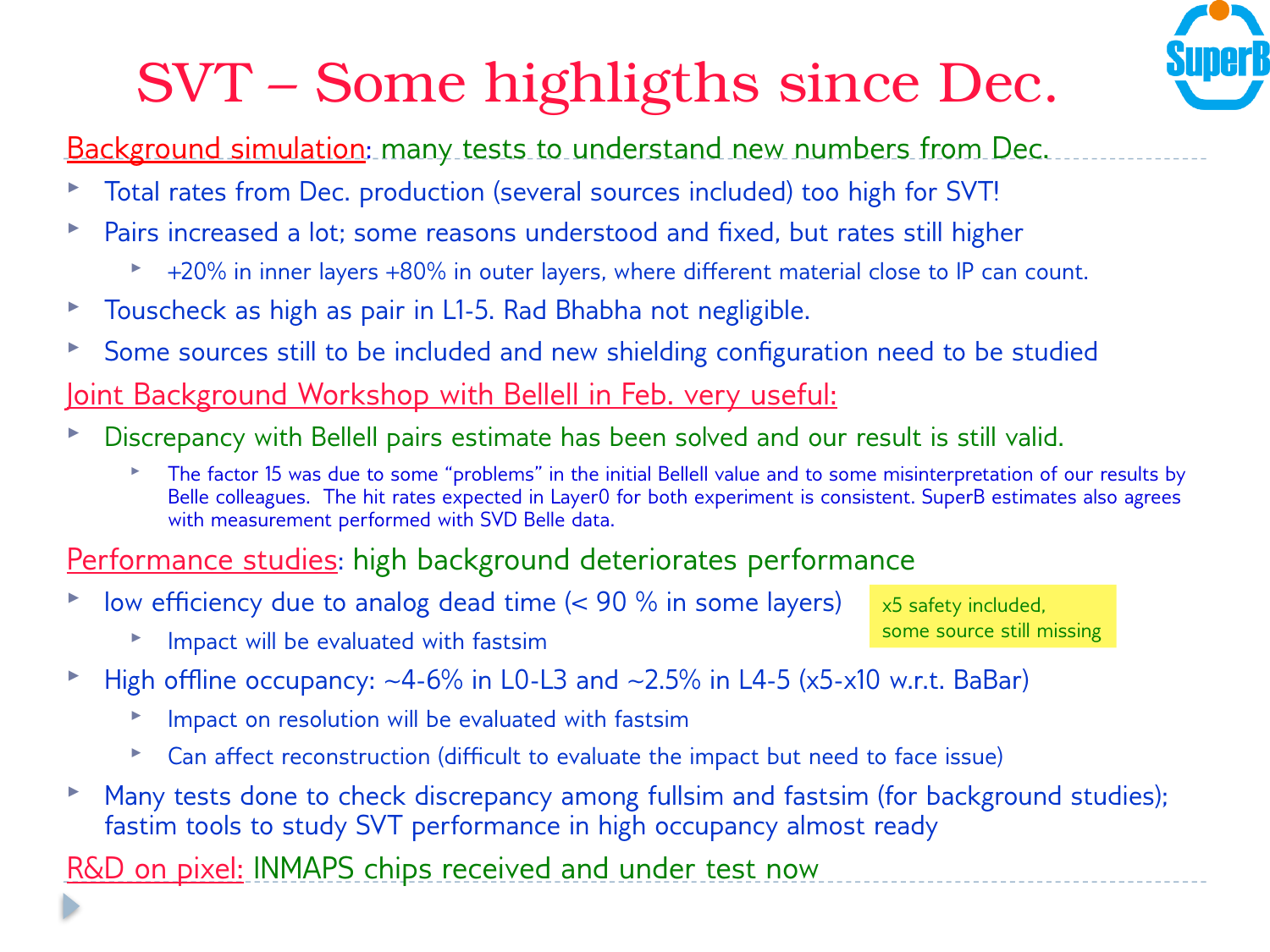

# SVT – Some highligths since Dec.
Background simulation: many tests to understand new numbers from Dec.
Total rates from Dec. production (several sources included) too high for SVT!
Pairs increased a lot; some reasons understood and fixed, but rates still higher
+20% in inner layers +80% in outer layers, where different material close to IP can count.
Touscheck as high as pair in L1-5. Rad Bhabha not negligible.
Some sources still to be included and new shielding configuration need to be studied
Joint Background Workshop with BelleII in Feb. very useful:
Discrepancy with BelleII pairs estimate has been solved and our result is still valid.
The factor 15 was due to some “problems” in the initial BelleII value and to some misinterpretation of our results by Belle colleagues.  The hit rates expected in Layer0 for both experiment is consistent. SuperB estimates also agrees with measurement performed with SVD Belle data.
Performance studies: high background deteriorates performance
low efficiency due to analog dead time (< 90 % in some layers)
Impact will be evaluated with fastsim
High offline occupancy: ~4-6% in L0-L3 and ~2.5% in L4-5 (x5-x10 w.r.t. BaBar)
Impact on resolution will be evaluated with fastsim
Can affect reconstruction (difficult to evaluate the impact but need to face issue)
Many tests done to check discrepancy among fullsim and fastsim (for background studies); fastim tools to study SVT performance in high occupancy almost ready
R&D on pixel: INMAPS chips received and under test now
x5 safety included,
some source still missing